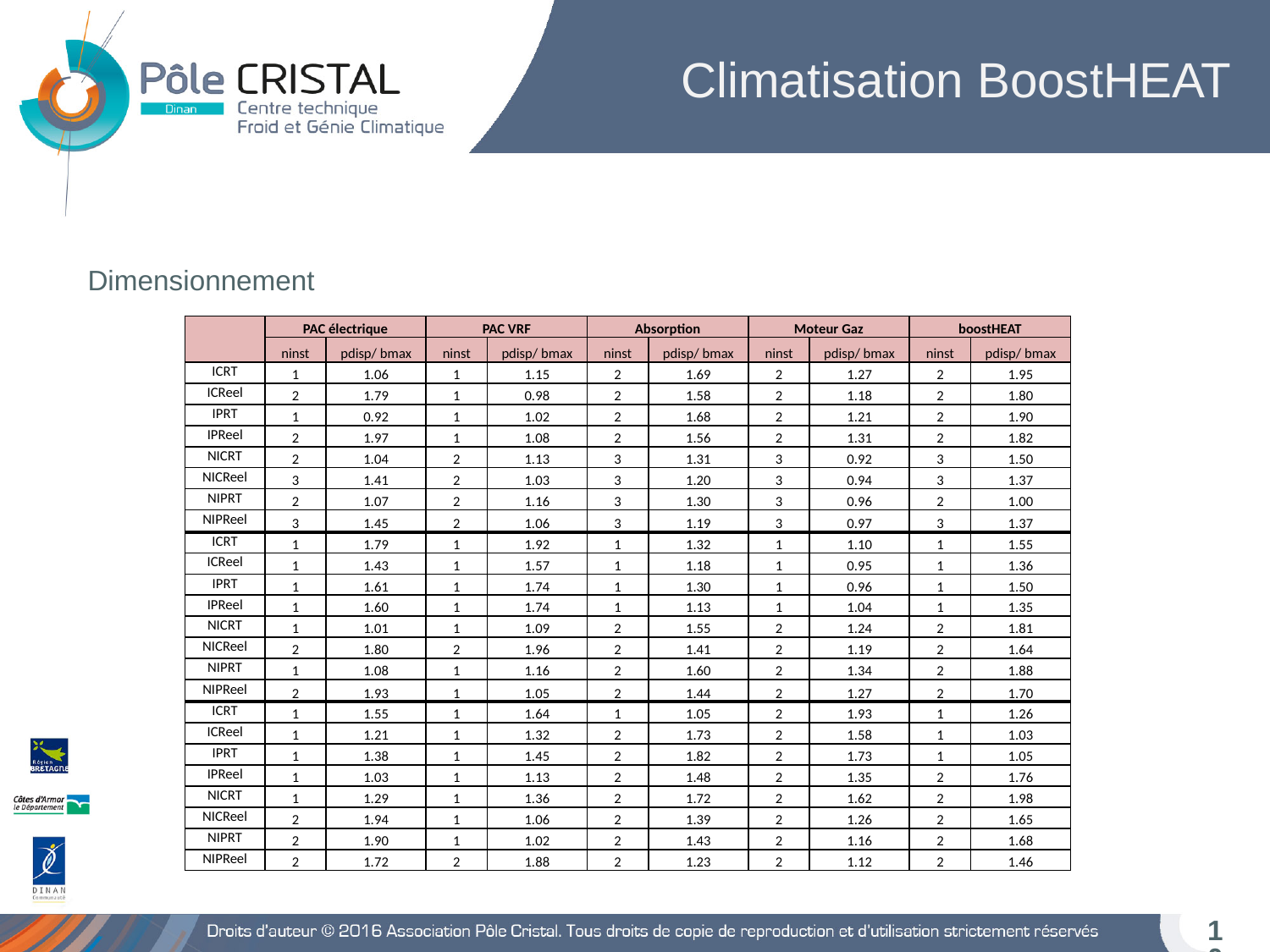

# Climatisation BoostHEAT

Dimensionnement
|  | PAC électrique |  | PAC VRF |  | Absorption |  | Moteur Gaz |  | boostHEAT |  |
| --- | --- | --- | --- | --- | --- | --- | --- | --- | --- | --- |
|  | ninst | pdisp/ bmax | ninst | pdisp/ bmax | ninst | pdisp/ bmax | ninst | pdisp/ bmax | ninst | pdisp/ bmax |
| ICRT | 1 | 1.06 | 1 | 1.15 | 2 | 1.69 | 2 | 1.27 | 2 | 1.95 |
| ICReel | 2 | 1.79 | 1 | 0.98 | 2 | 1.58 | 2 | 1.18 | 2 | 1.80 |
| IPRT | 1 | 0.92 | 1 | 1.02 | 2 | 1.68 | 2 | 1.21 | 2 | 1.90 |
| IPReel | 2 | 1.97 | 1 | 1.08 | 2 | 1.56 | 2 | 1.31 | 2 | 1.82 |
| NICRT | 2 | 1.04 | 2 | 1.13 | 3 | 1.31 | 3 | 0.92 | 3 | 1.50 |
| NICReel | 3 | 1.41 | 2 | 1.03 | 3 | 1.20 | 3 | 0.94 | 3 | 1.37 |
| NIPRT | 2 | 1.07 | 2 | 1.16 | 3 | 1.30 | 3 | 0.96 | 2 | 1.00 |
| NIPReel | 3 | 1.45 | 2 | 1.06 | 3 | 1.19 | 3 | 0.97 | 3 | 1.37 |
| ICRT | 1 | 1.79 | 1 | 1.92 | 1 | 1.32 | 1 | 1.10 | 1 | 1.55 |
| ICReel | 1 | 1.43 | 1 | 1.57 | 1 | 1.18 | 1 | 0.95 | 1 | 1.36 |
| IPRT | 1 | 1.61 | 1 | 1.74 | 1 | 1.30 | 1 | 0.96 | 1 | 1.50 |
| IPReel | 1 | 1.60 | 1 | 1.74 | 1 | 1.13 | 1 | 1.04 | 1 | 1.35 |
| NICRT | 1 | 1.01 | 1 | 1.09 | 2 | 1.55 | 2 | 1.24 | 2 | 1.81 |
| NICReel | 2 | 1.80 | 2 | 1.96 | 2 | 1.41 | 2 | 1.19 | 2 | 1.64 |
| NIPRT | 1 | 1.08 | 1 | 1.16 | 2 | 1.60 | 2 | 1.34 | 2 | 1.88 |
| NIPReel | 2 | 1.93 | 1 | 1.05 | 2 | 1.44 | 2 | 1.27 | 2 | 1.70 |
| ICRT | 1 | 1.55 | 1 | 1.64 | 1 | 1.05 | 2 | 1.93 | 1 | 1.26 |
| ICReel | 1 | 1.21 | 1 | 1.32 | 2 | 1.73 | 2 | 1.58 | 1 | 1.03 |
| IPRT | 1 | 1.38 | 1 | 1.45 | 2 | 1.82 | 2 | 1.73 | 1 | 1.05 |
| IPReel | 1 | 1.03 | 1 | 1.13 | 2 | 1.48 | 2 | 1.35 | 2 | 1.76 |
| NICRT | 1 | 1.29 | 1 | 1.36 | 2 | 1.72 | 2 | 1.62 | 2 | 1.98 |
| NICReel | 2 | 1.94 | 1 | 1.06 | 2 | 1.39 | 2 | 1.26 | 2 | 1.65 |
| NIPRT | 2 | 1.90 | 1 | 1.02 | 2 | 1.43 | 2 | 1.16 | 2 | 1.68 |
| NIPReel | 2 | 1.72 | 2 | 1.88 | 2 | 1.23 | 2 | 1.12 | 2 | 1.46 |
10